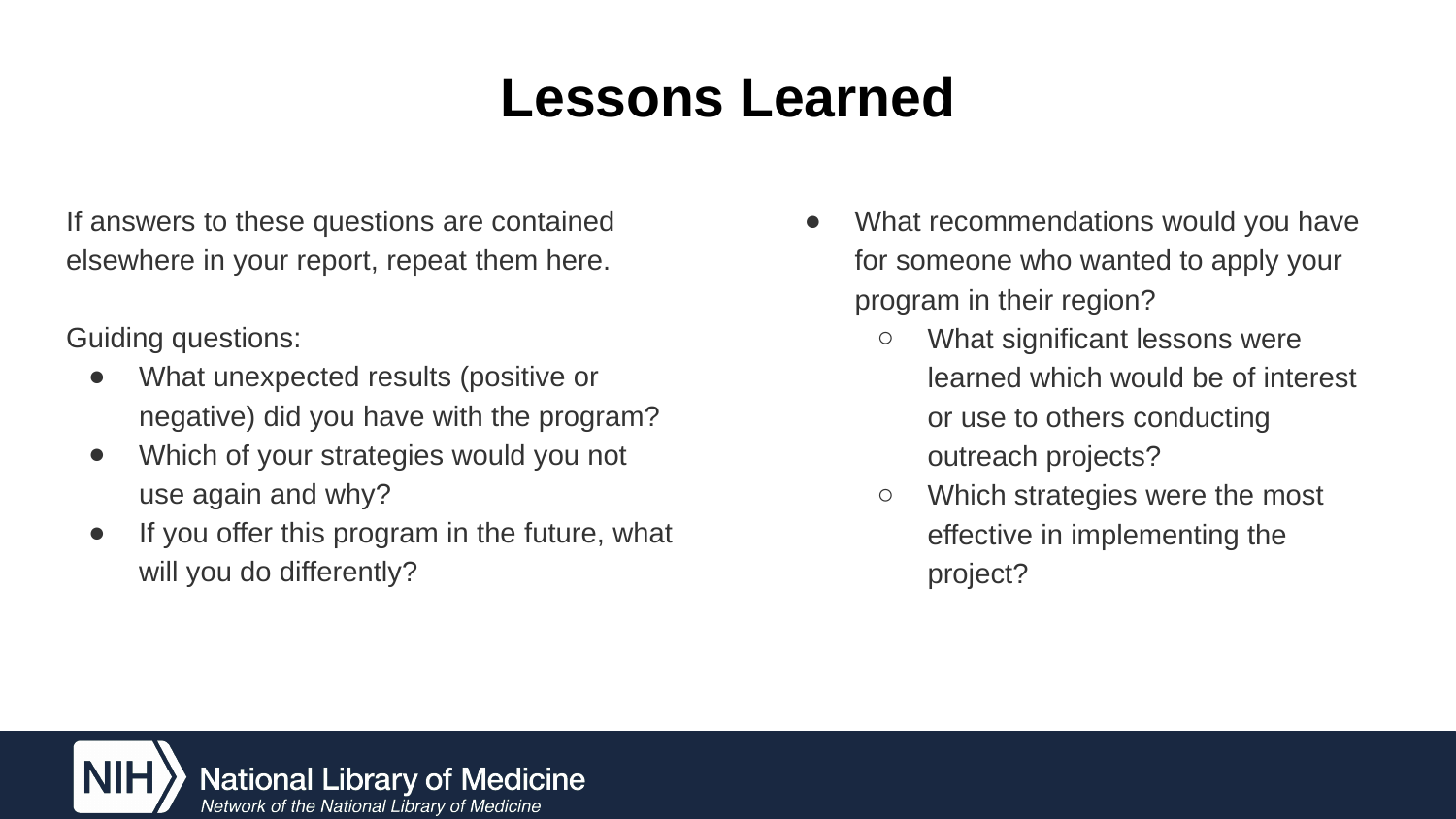

# Lessons Learned
If answers to these questions are contained elsewhere in your report, repeat them here.

Guiding questions:
What unexpected results (positive or negative) did you have with the program?
Which of your strategies would you not use again and why?
If you offer this program in the future, what will you do differently?
What recommendations would you have for someone who wanted to apply your program in their region?
What significant lessons were learned which would be of interest or use to others conducting outreach projects?
Which strategies were the most effective in implementing the project?